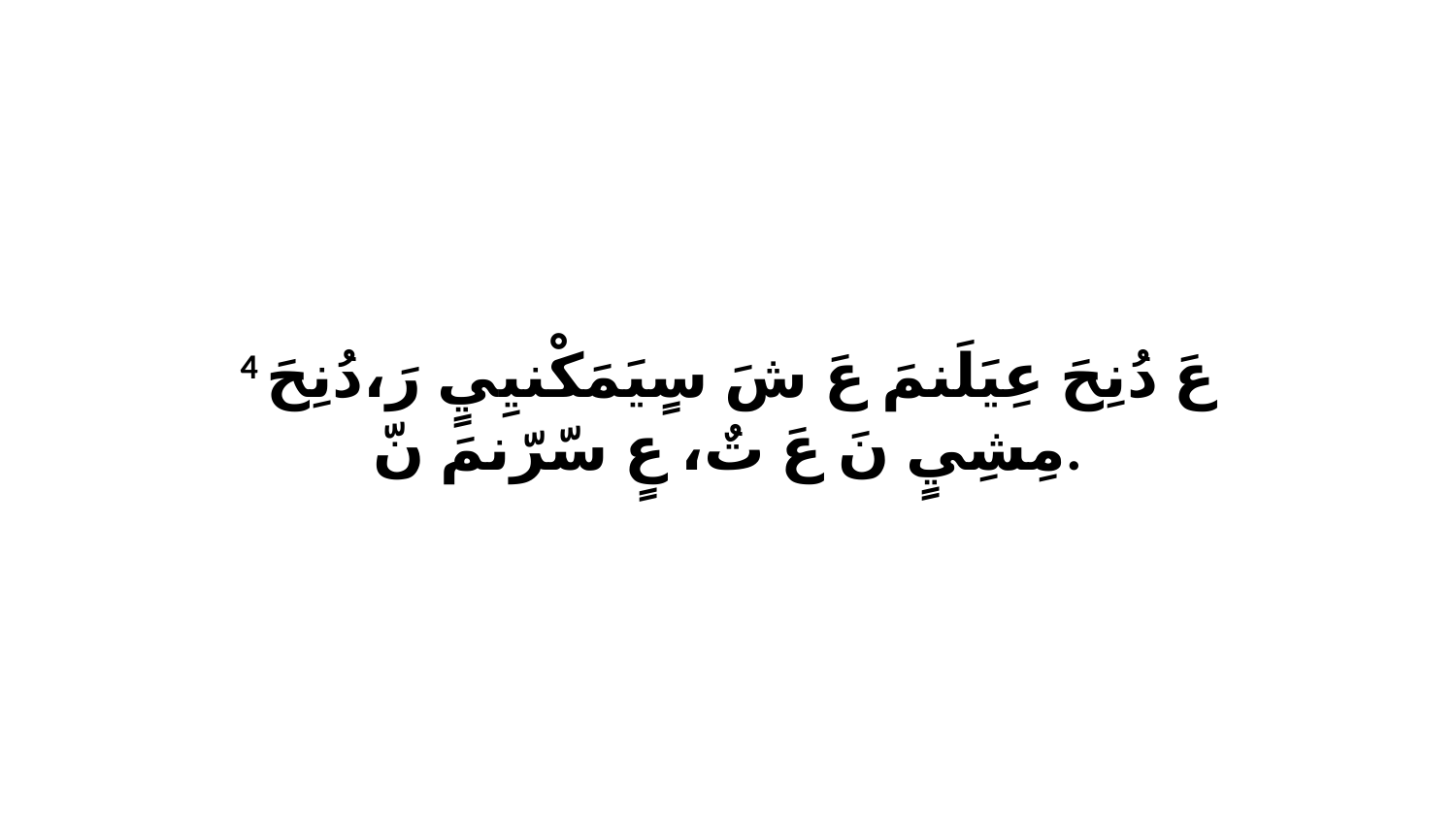

4 عَ دُنِحَ عِيَلَنمَ عَ شَ سٍيَمَكْنيِيٍ رَ،دُنِحَ مِشِيٍ نَ عَ تٌ، عٍ سّرّنمَ نّ.